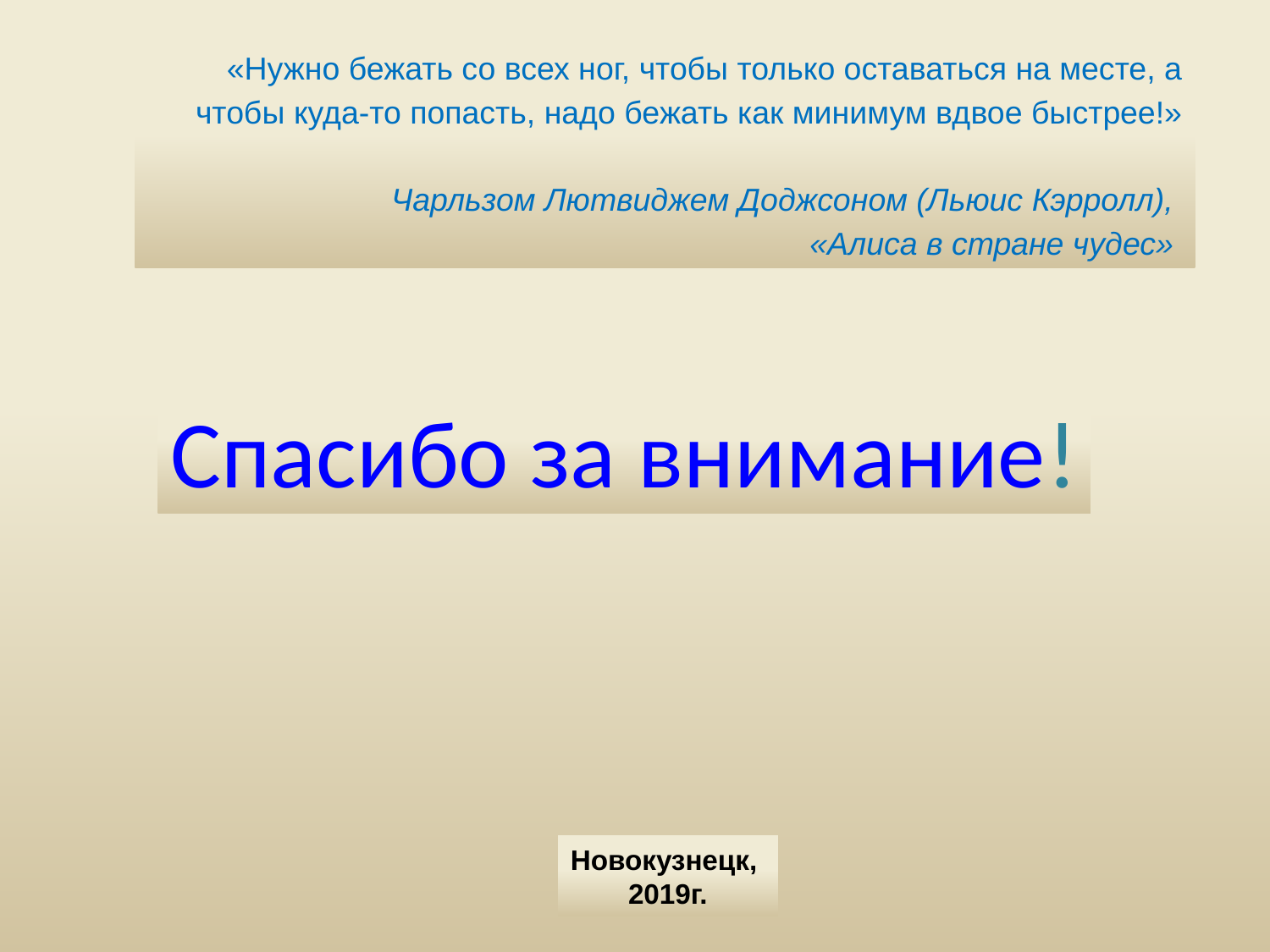

«Нужно бежать со всех ног, чтобы только оставаться на месте, а чтобы куда-то попасть, надо бежать как минимум вдвое быстрее!»

Чарльзом Лютвиджем Доджсоном (Льюис Кэрролл),
«Алиса в стране чудес»
Спасибо за внимание!
Новокузнецк,
2019г.